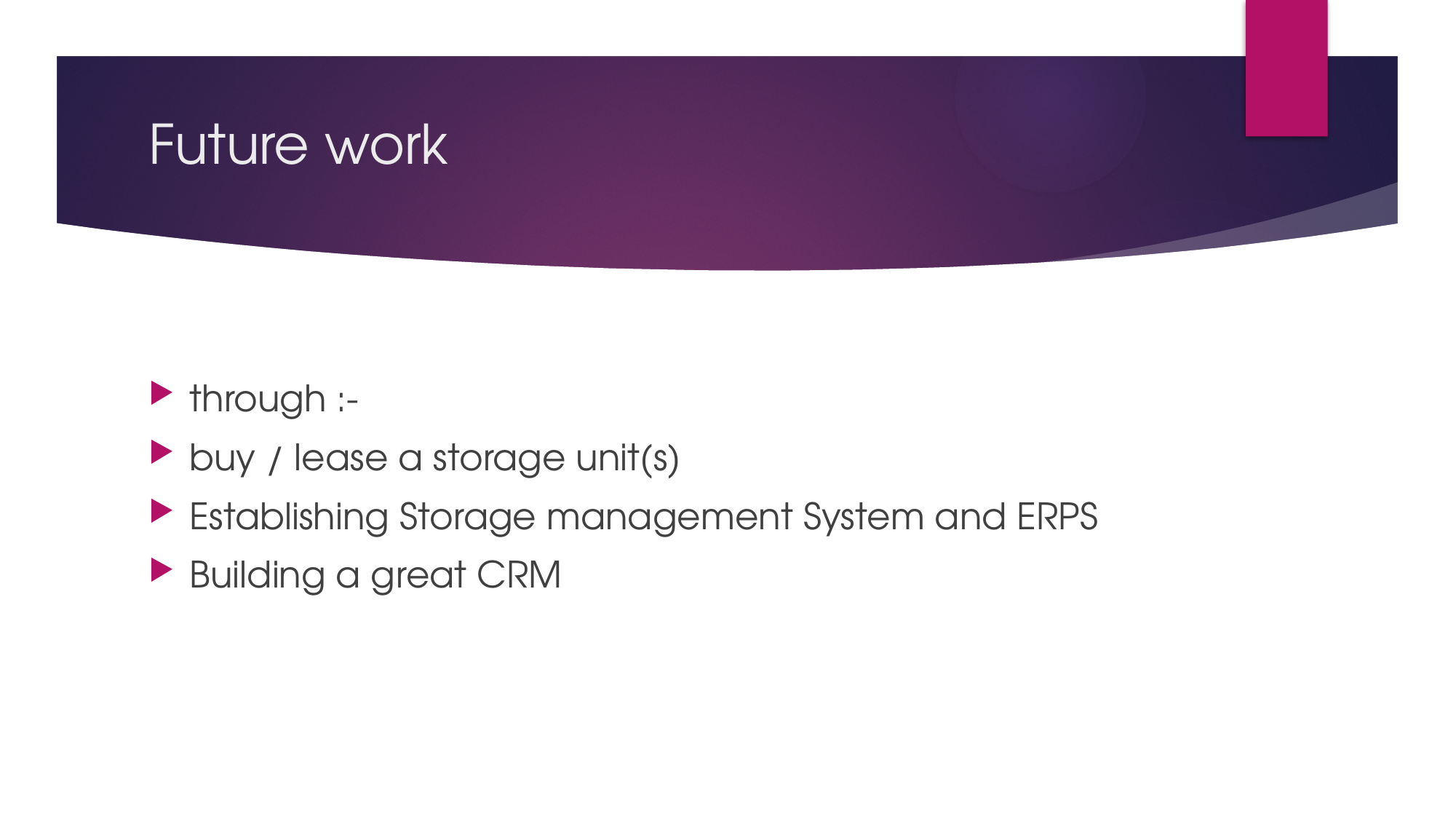

# Future work

through :-
buy / lease a storage unit(s)
Establishing Storage management System and ERPS
Building a great CRM